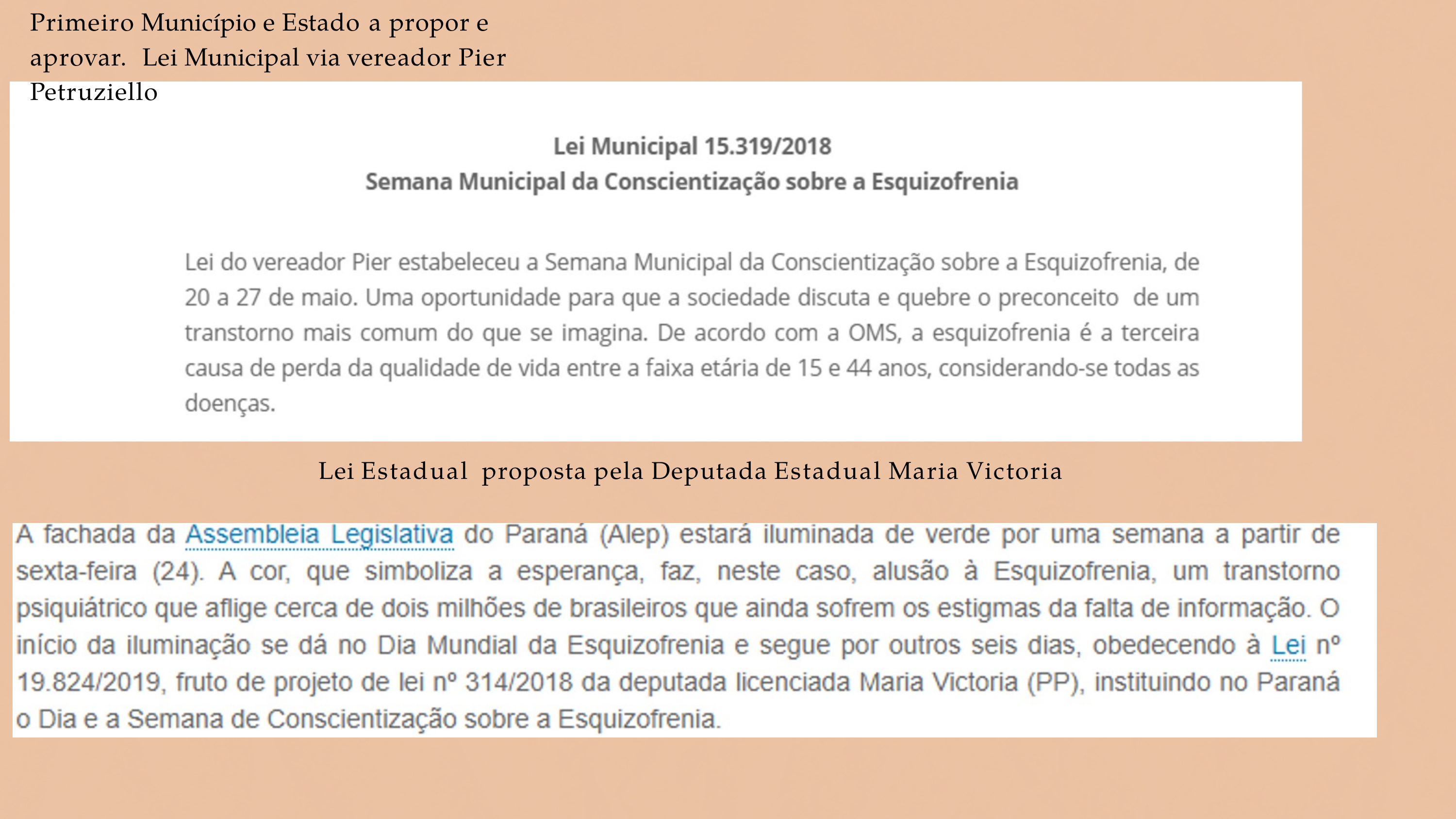

Primeiro Município e Estado a propor e aprovar.  Lei Municipal via vereador Pier Petruziello

Lei Estadual	proposta pela Deputada Estadual Maria Victoria